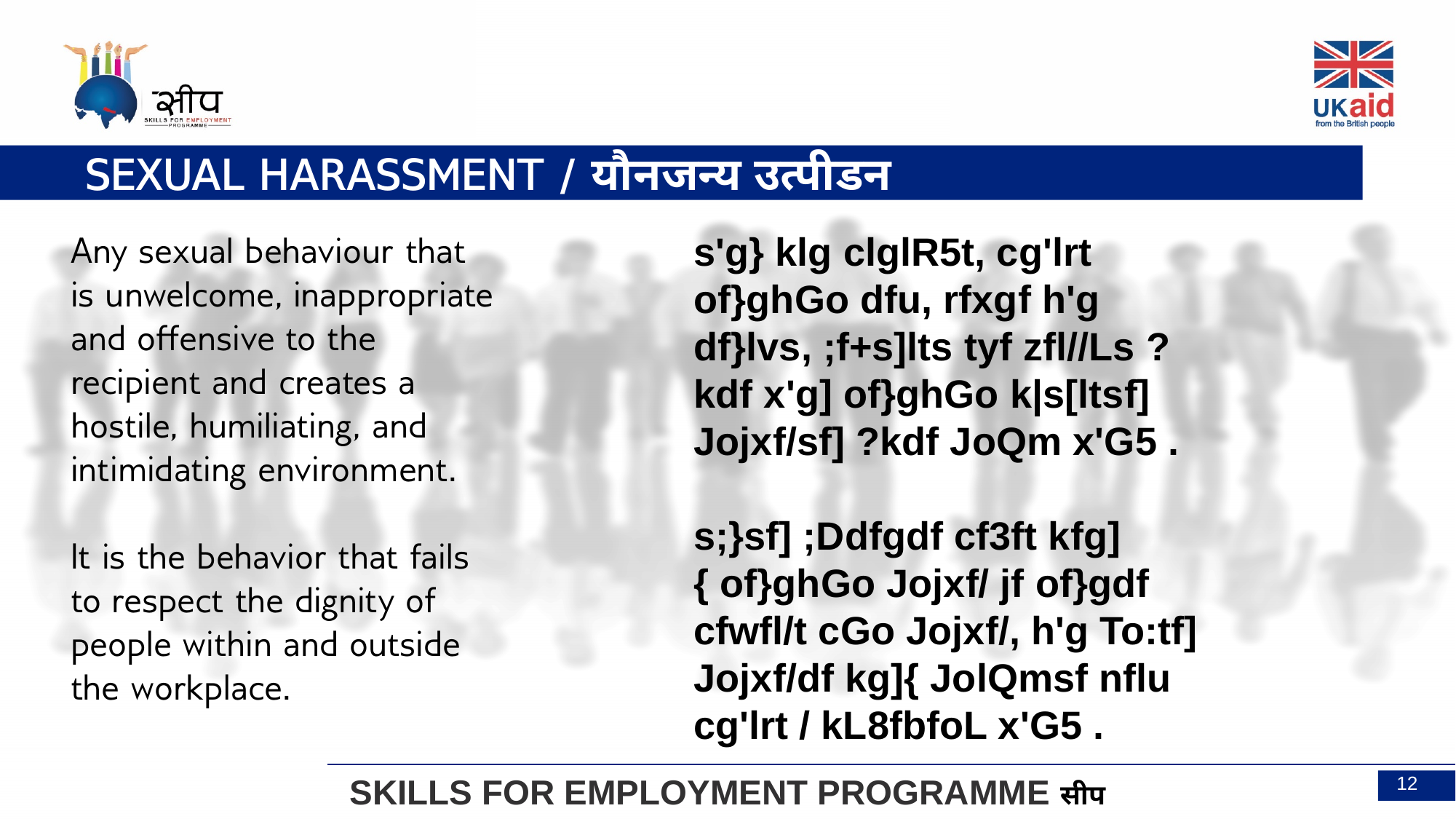

SEXUAL HARASSMENT / यौनजन्य उत्पीडन
Any sexual behaviour that is unwelcome, inappropriate and offensive to the recipient and creates a hostile, humiliating, and intimidating environment.

It is the behavior that fails to respect the dignity of people within and outside the workplace.
s'g} klg clglR5t, cg'lrt of}ghGo dfu, rfxgf h'g df}lvs, ;f+s]lts tyf zfl//Ls ?kdf x'g] of}ghGo k|s[ltsf] Jojxf/sf] ?kdf JoQm x'G5 .

s;}sf] ;Ddfgdf cf3ft kfg]{ of}ghGo Jojxf/ jf of}gdf cfwfl/t cGo Jojxf/, h'g To:tf] Jojxf/df kg]{ JolQmsf nflu cg'lrt / kL8fbfoL x'G5 .